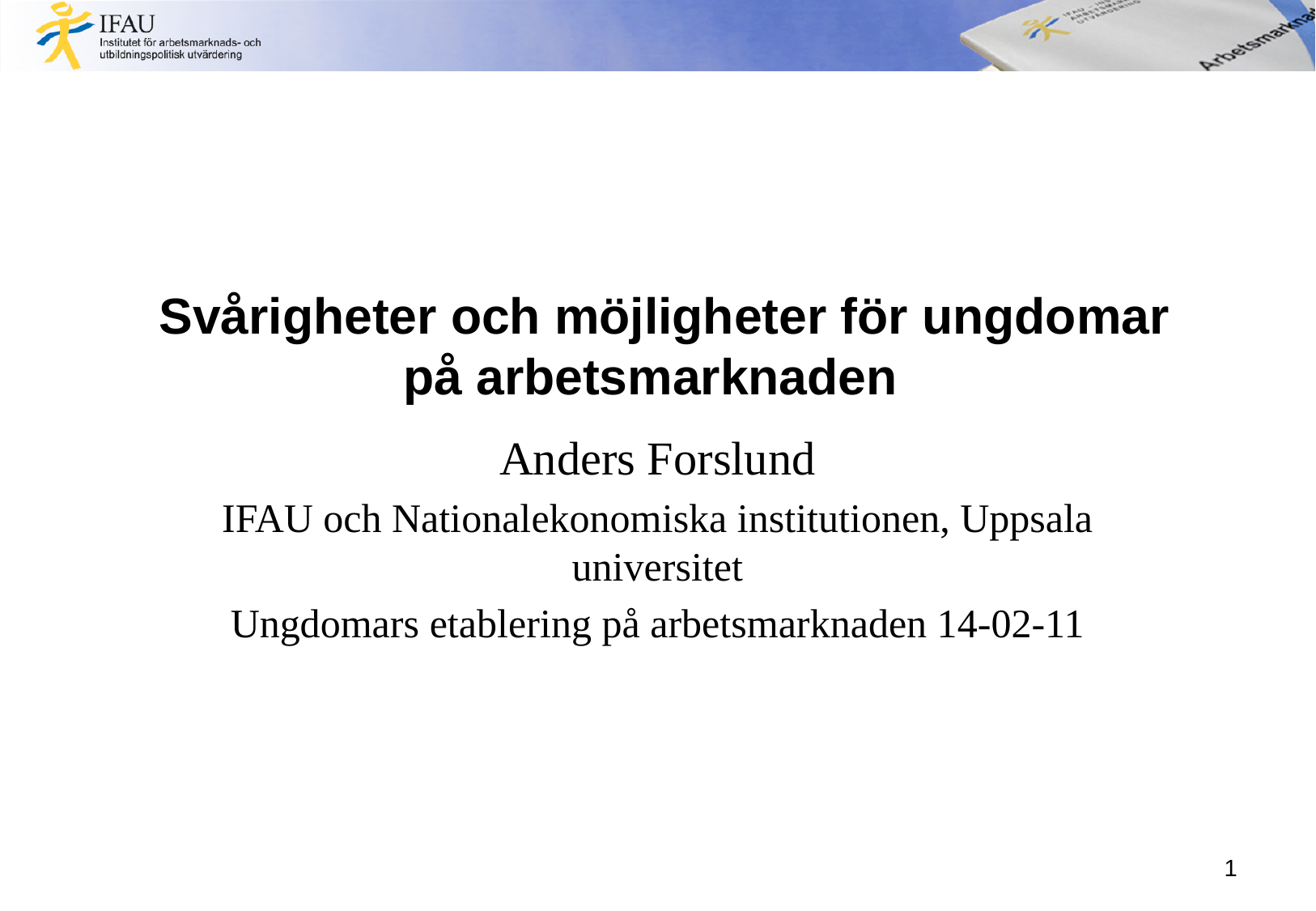

# Svårigheter och möjligheter för ungdomar på arbetsmarknaden
Anders Forslund
IFAU och Nationalekonomiska institutionen, Uppsala universitet
Ungdomars etablering på arbetsmarknaden 14-02-11
1